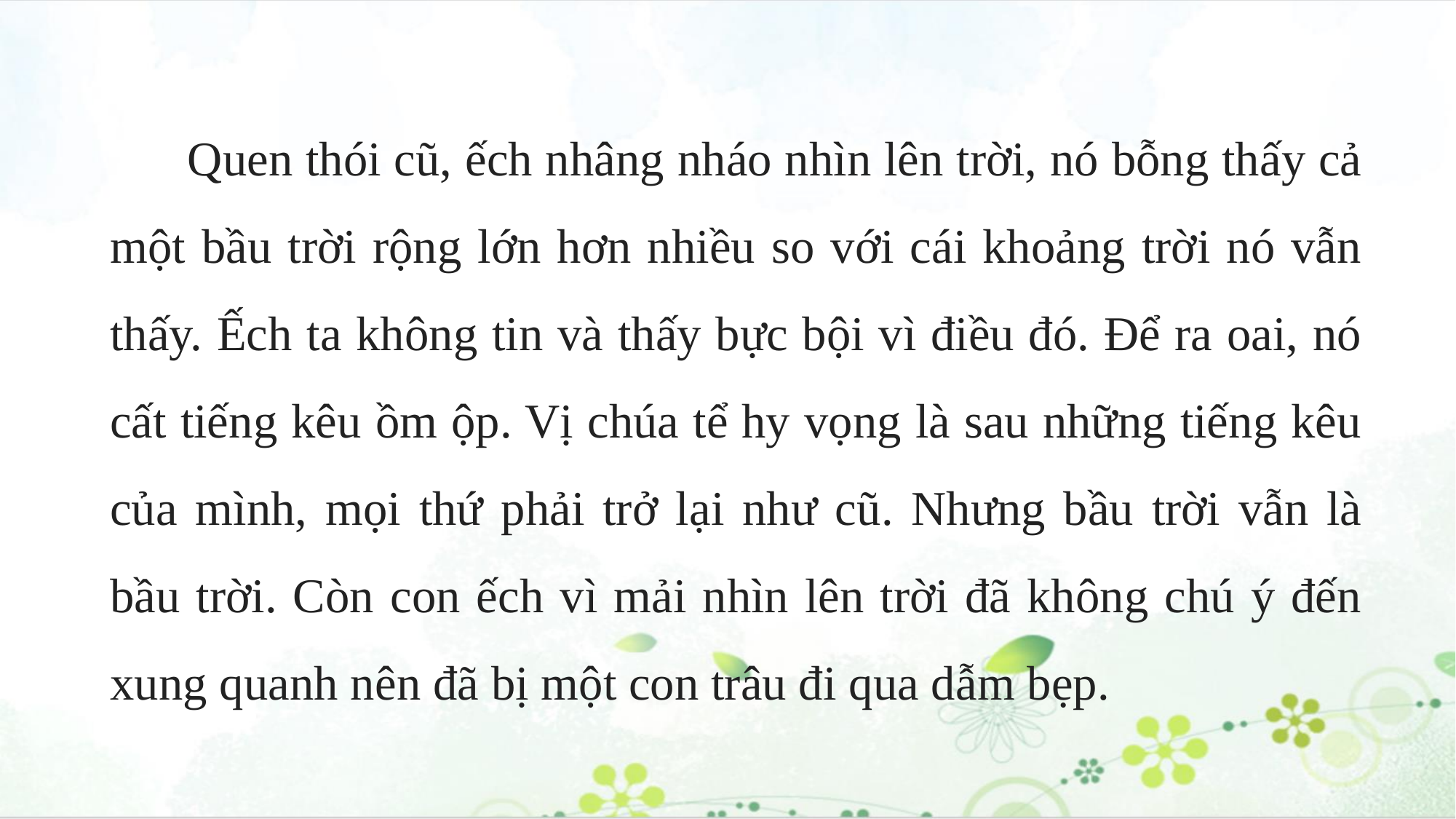

Quen thói cũ, ếch nhâng nháo nhìn lên trời, nó bỗng thấy cả một bầu trời rộng lớn hơn nhiều so với cái khoảng trời nó vẫn thấy. Ếch ta không tin và thấy bực bội vì điều đó. Để ra oai, nó cất tiếng kêu ồm ộp. Vị chúa tể hy vọng là sau những tiếng kêu của mình, mọi thứ phải trở lại như cũ. Nhưng bầu trời vẫn là bầu trời. Còn con ếch vì mải nhìn lên trời đã không chú ý đến xung quanh nên đã bị một con trâu đi qua dẫm bẹp.